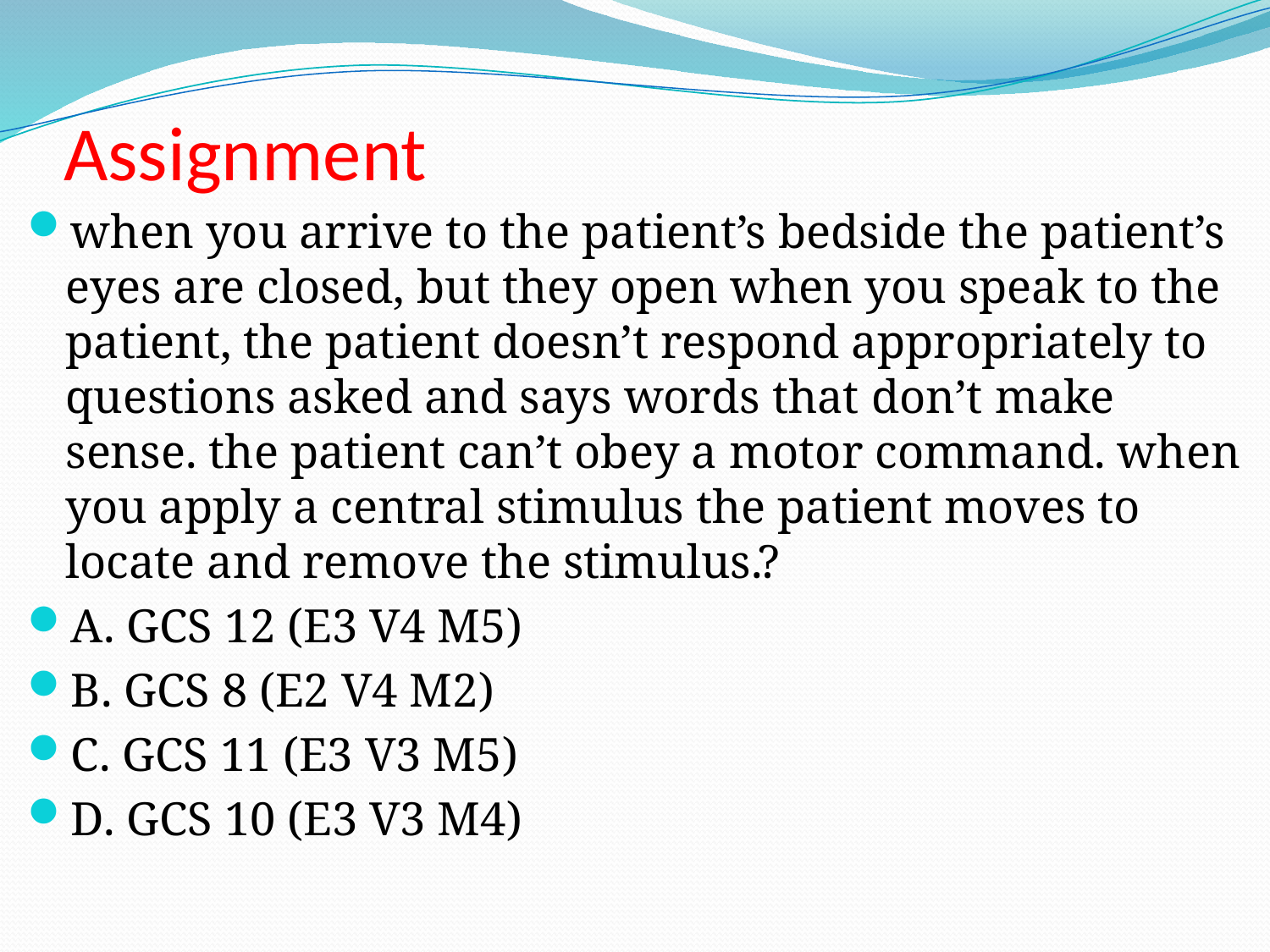

# Assignment
when you arrive to the patient’s bedside the patient’s eyes are closed, but they open when you speak to the patient, the patient doesn’t respond appropriately to questions asked and says words that don’t make sense. the patient can’t obey a motor command. when you apply a central stimulus the patient moves to locate and remove the stimulus.?
A. GCS 12 (E3 V4 M5)
B. GCS 8 (E2 V4 M2)
C. GCS 11 (E3 V3 M5)
D. GCS 10 (E3 V3 M4)